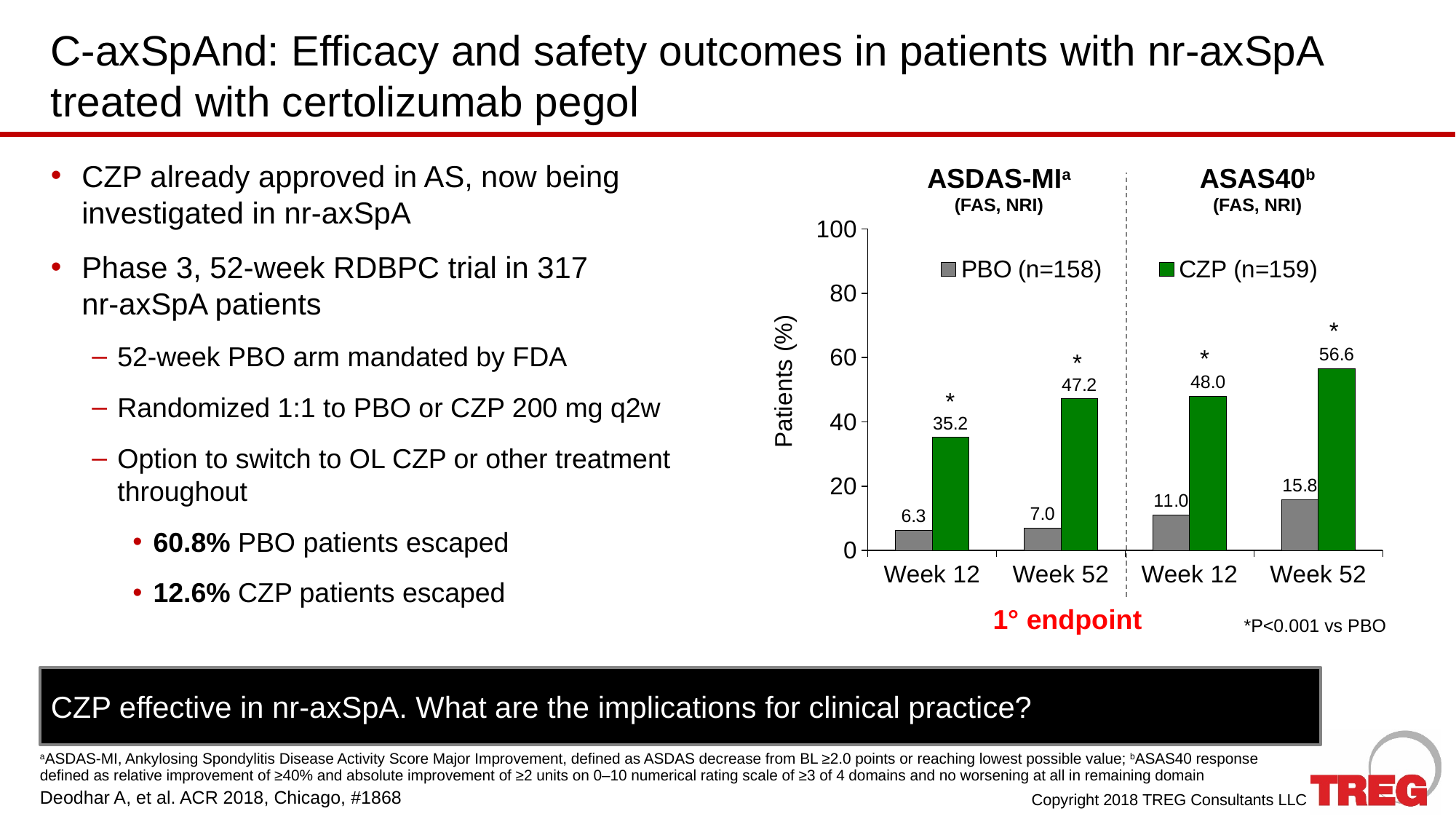

# C-axSpAnd: Efficacy and safety outcomes in patients with nr-axSpA treated with certolizumab pegol
CZP already approved in AS, now being investigated in nr-axSpA
Phase 3, 52-week RDBPC trial in 317
nr-axSpA patients
52-week PBO arm mandated by FDA
Randomized 1:1 to PBO or CZP 200 mg q2w
Option to switch to OL CZP or other treatment throughout
60.8% PBO patients escaped
12.6% CZP patients escaped

ASDAS-MIa
(FAS, NRI)
ASAS40b
(FAS, NRI)

### Chart

| Category | PBO (n=158) | CZP (n=159) |
|---|---|---|
| Week 12 | 6.3 | 35.2 |
| Week 52 | 7.0 | 47.2 |
| Week 12 | 11.0 | 48.0 |
| Week 52 | 15.8 | 56.6 |
*
*
*
*
1° endpoint
*P<0.001 vs PBO
CZP effective in nr-axSpA. What are the implications for clinical practice?
aASDAS-MI, Ankylosing Spondylitis Disease Activity Score Major Improvement, defined as ASDAS decrease from BL ≥2.0 points or reaching lowest possible value; bASAS40 response defined as relative improvement of ≥40% and absolute improvement of ≥2 units on 0–10 numerical rating scale of ≥3 of 4 domains and no worsening at all in remaining domain
Deodhar A, et al. ACR 2018, Chicago, #1868